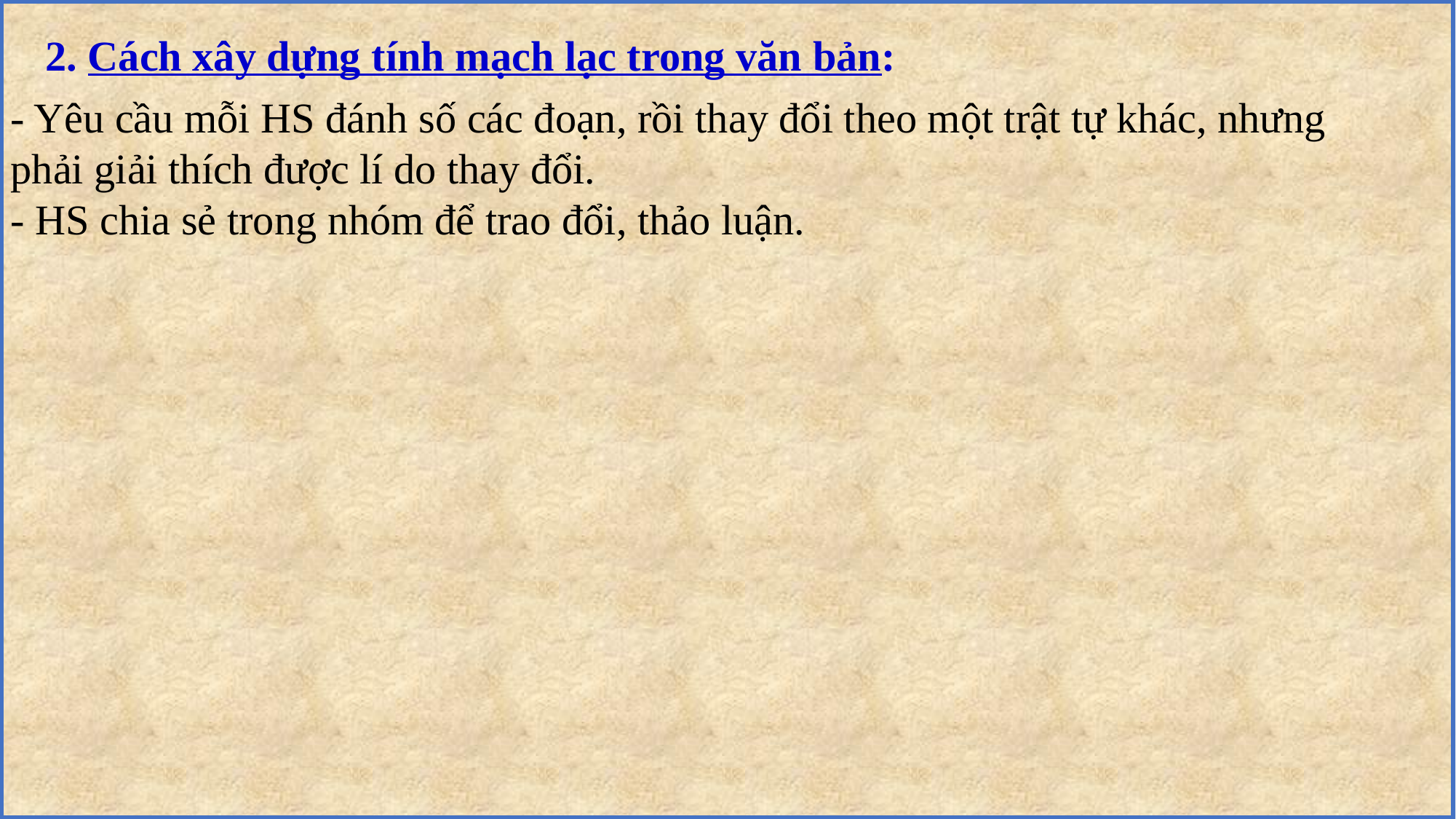

2. Cách xây dựng tính mạch lạc trong văn bản:
- Yêu cầu mỗi HS đánh số các đoạn, rồi thay đổi theo một trật tự khác, nhưng phải giải thích được lí do thay đổi.
- HS chia sẻ trong nhóm để trao đổi, thảo luận.